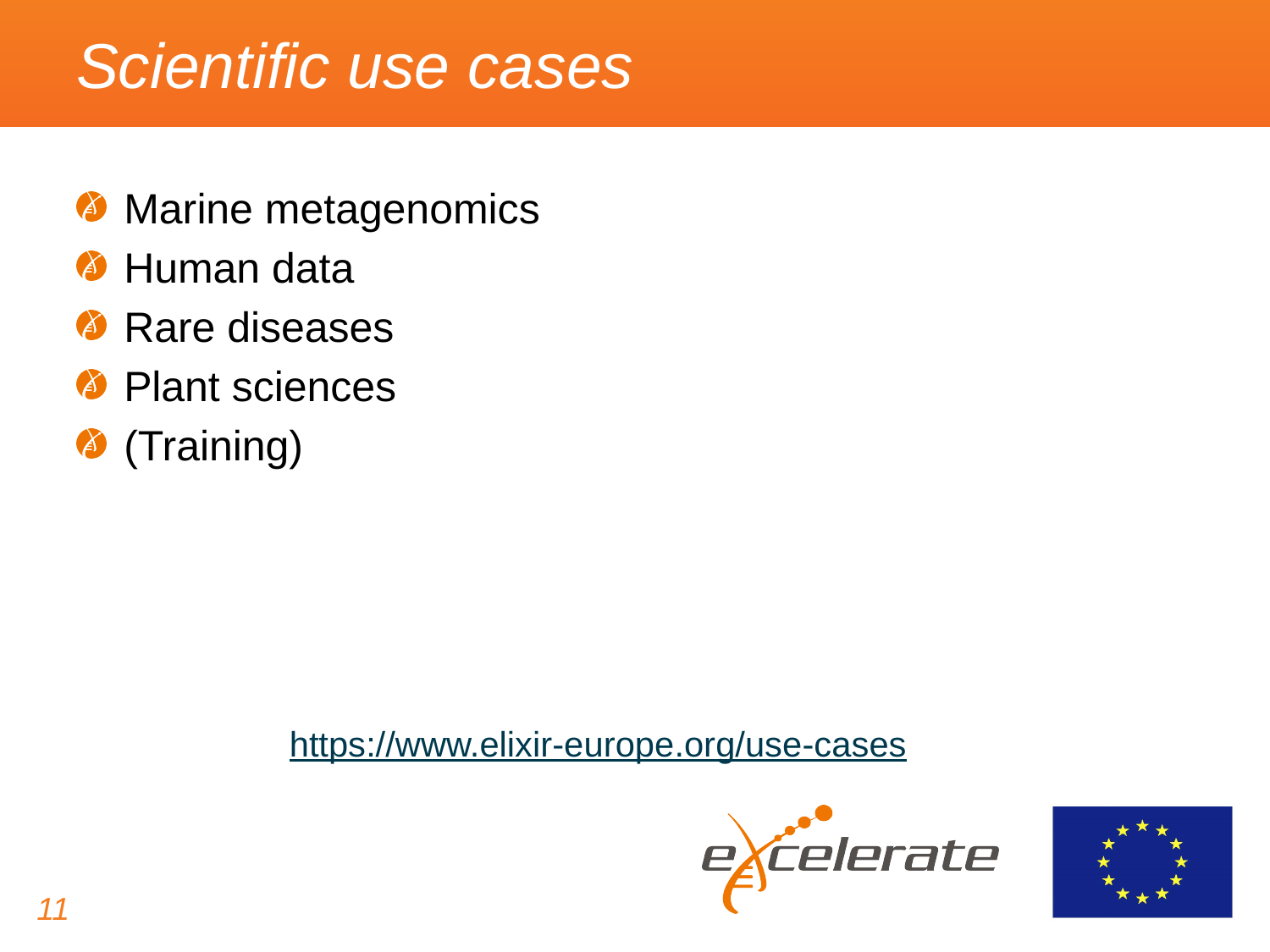

# Scientific use cases
Marine metagenomics
Human data
Rare diseases
Plant sciences
(Training)

https://www.elixir-europe.org/use-cases
11